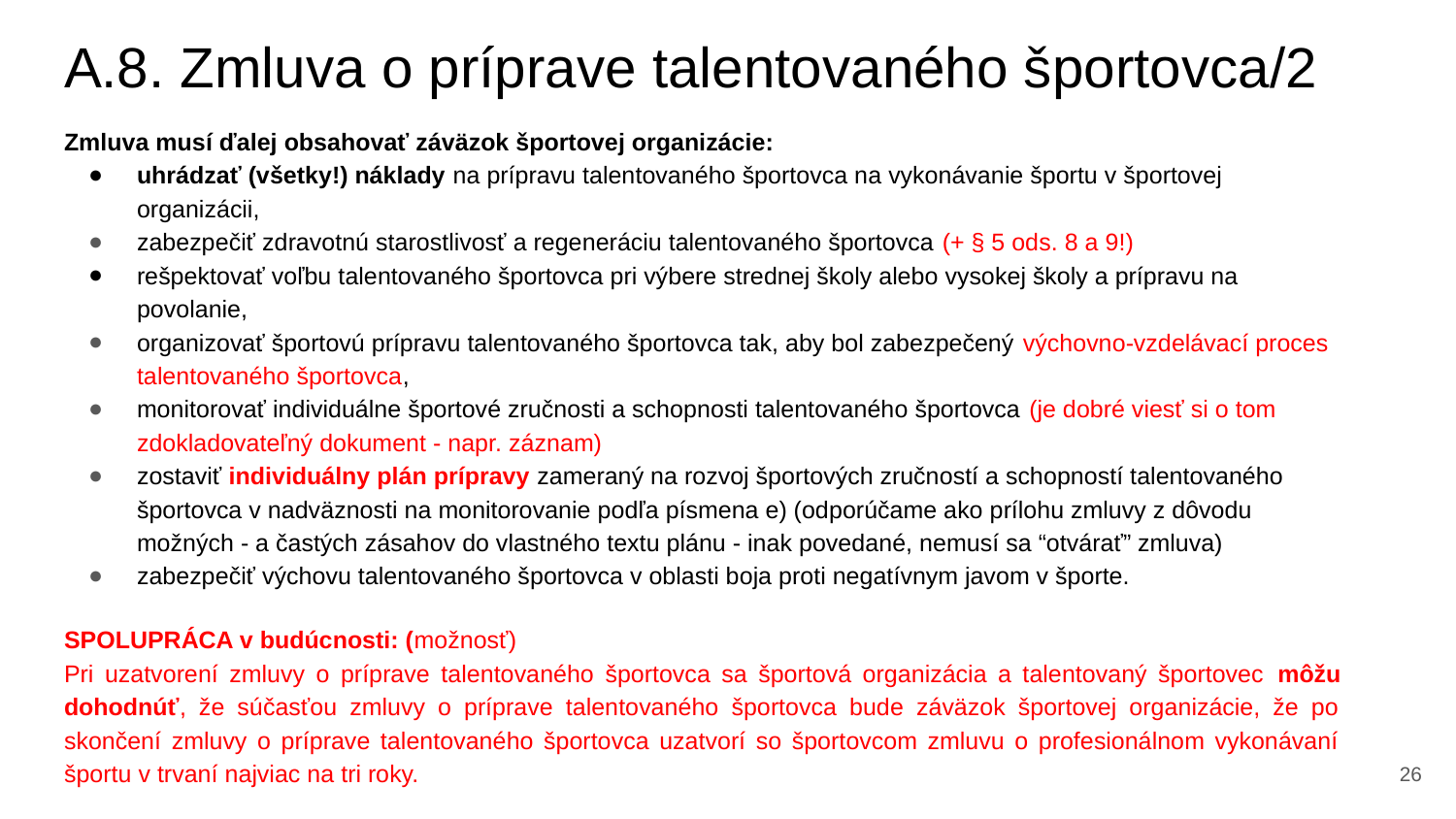

# A.8. Zmluva o príprave talentovaného športovca/2
Zmluva musí ďalej obsahovať záväzok športovej organizácie:
uhrádzať (všetky!) náklady na prípravu talentovaného športovca na vykonávanie športu v športovej organizácii,
zabezpečiť zdravotnú starostlivosť a regeneráciu talentovaného športovca (+ § 5 ods. 8 a 9!)
rešpektovať voľbu talentovaného športovca pri výbere strednej školy alebo vysokej školy a prípravu na povolanie,
organizovať športovú prípravu talentovaného športovca tak, aby bol zabezpečený výchovno-vzdelávací proces talentovaného športovca,
monitorovať individuálne športové zručnosti a schopnosti talentovaného športovca (je dobré viesť si o tom zdokladovateľný dokument - napr. záznam)
zostaviť individuálny plán prípravy zameraný na rozvoj športových zručností a schopností talentovaného športovca v nadväznosti na monitorovanie podľa písmena e) (odporúčame ako prílohu zmluvy z dôvodu možných - a častých zásahov do vlastného textu plánu - inak povedané, nemusí sa “otvárať” zmluva)
zabezpečiť výchovu talentovaného športovca v oblasti boja proti negatívnym javom v športe.

SPOLUPRÁCA v budúcnosti: (možnosť)
Pri uzatvorení zmluvy o príprave talentovaného športovca sa športová organizácia a talentovaný športovec môžu dohodnúť, že súčasťou zmluvy o príprave talentovaného športovca bude záväzok športovej organizácie, že po skončení zmluvy o príprave talentovaného športovca uzatvorí so športovcom zmluvu o profesionálnom vykonávaní športu v trvaní najviac na tri roky.

26